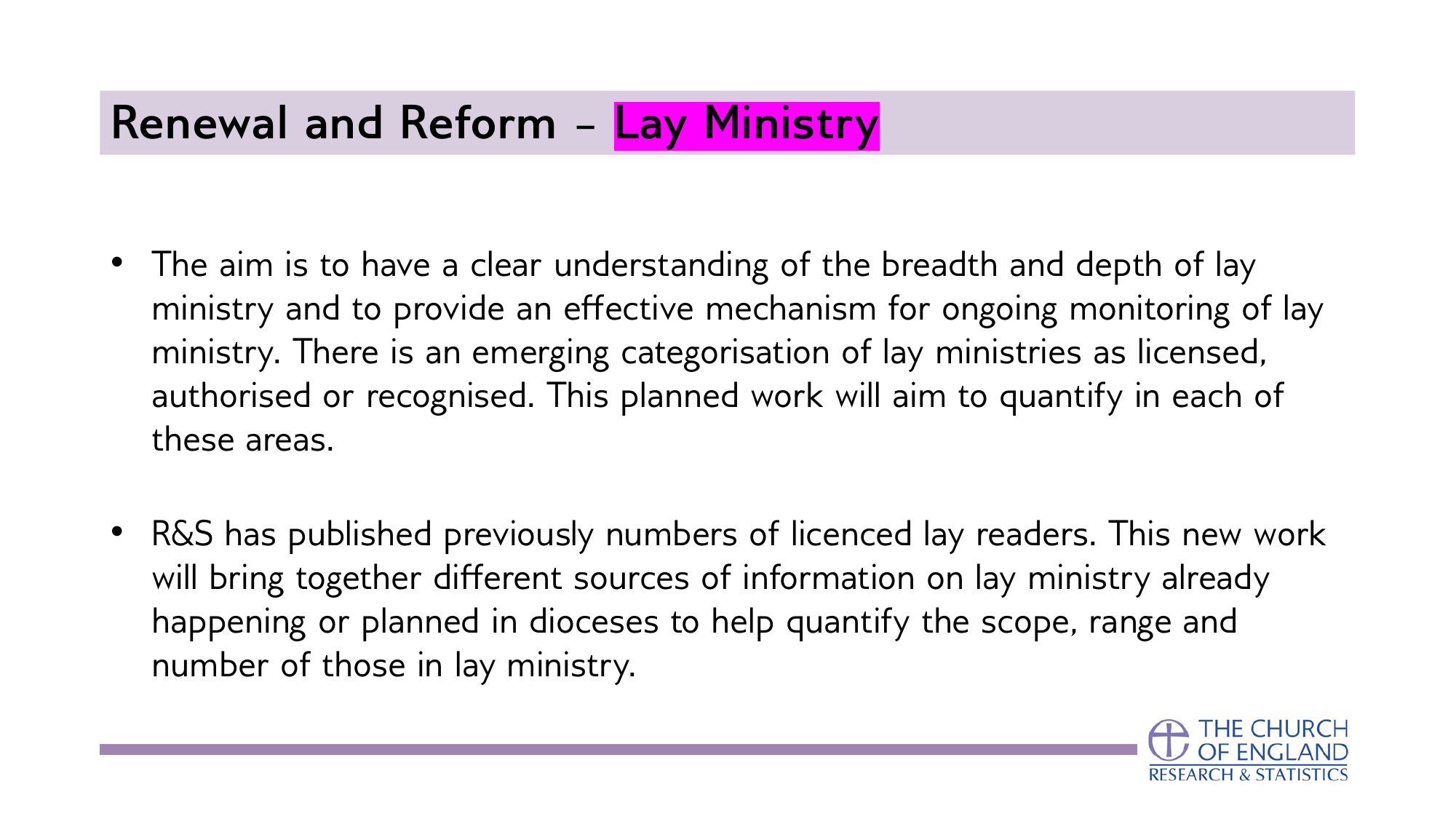

# Renewal and Reform – Lay Ministry
The aim is to have a clear understanding of the breadth and depth of lay ministry and to provide an effective mechanism for ongoing monitoring of lay ministry. There is an emerging categorisation of lay ministries as licensed, authorised or recognised. This planned work will aim to quantify in each of these areas.

R&S has published previously numbers of licenced lay readers. This new work will bring together different sources of information on lay ministry already happening or planned in dioceses to help quantify the scope, range and number of those in lay ministry.